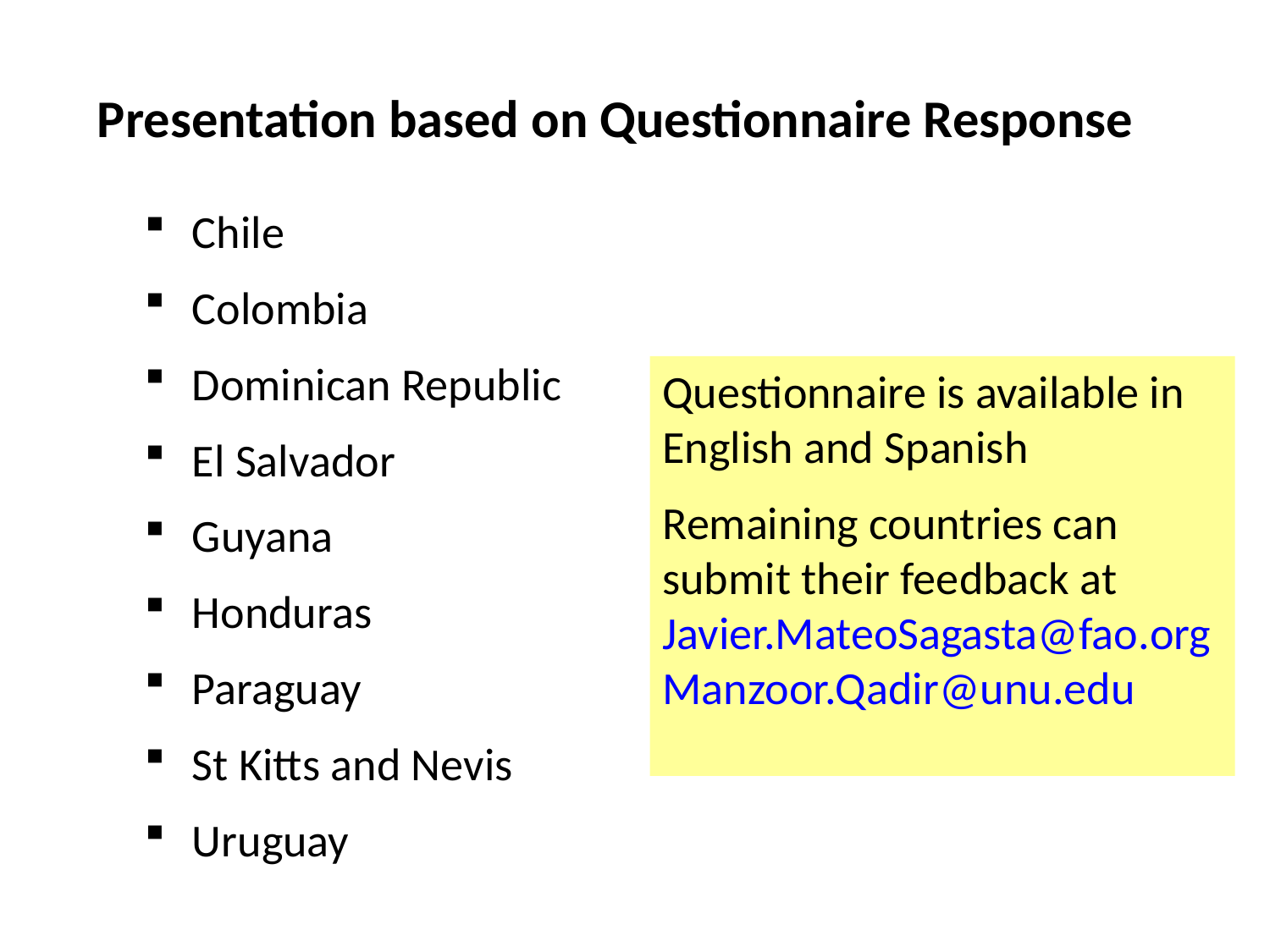

Presentation based on Questionnaire Response
Chile
Colombia
Dominican Republic
El Salvador
Guyana
Honduras
Paraguay
St Kitts and Nevis
Uruguay

Questionnaire is available in English and Spanish
Remaining countries can submit their feedback at Javier.MateoSagasta@fao.orgManzoor.Qadir@unu.edu